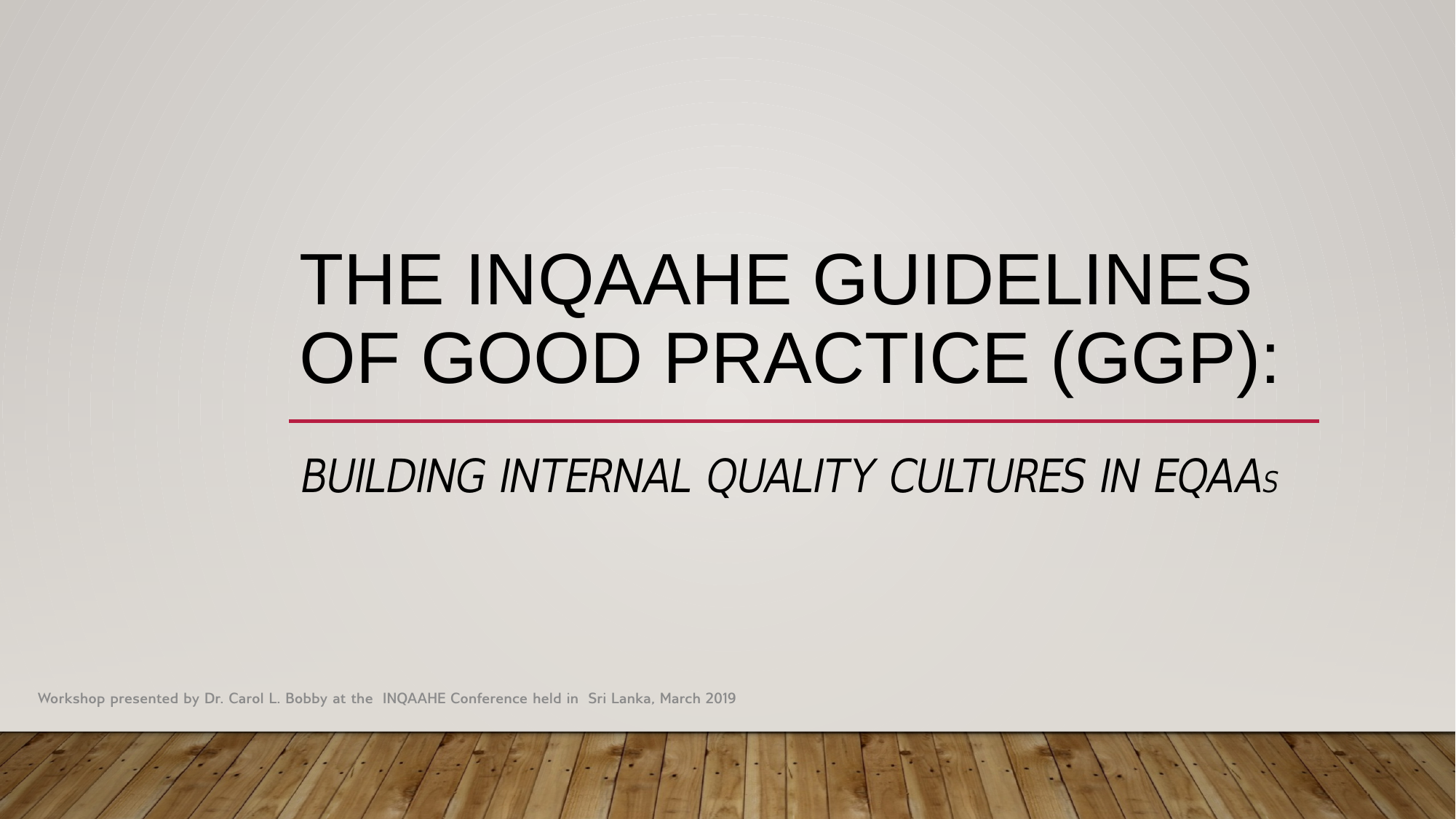

# The Inqaahe guidelines of Good Practice (GGP):
BUILDING Internal Quality CultureS in EQAAS
Workshop presented by Dr. Carol L. Bobby at the  INQAAHE Conference held in  Sri Lanka, March 2019